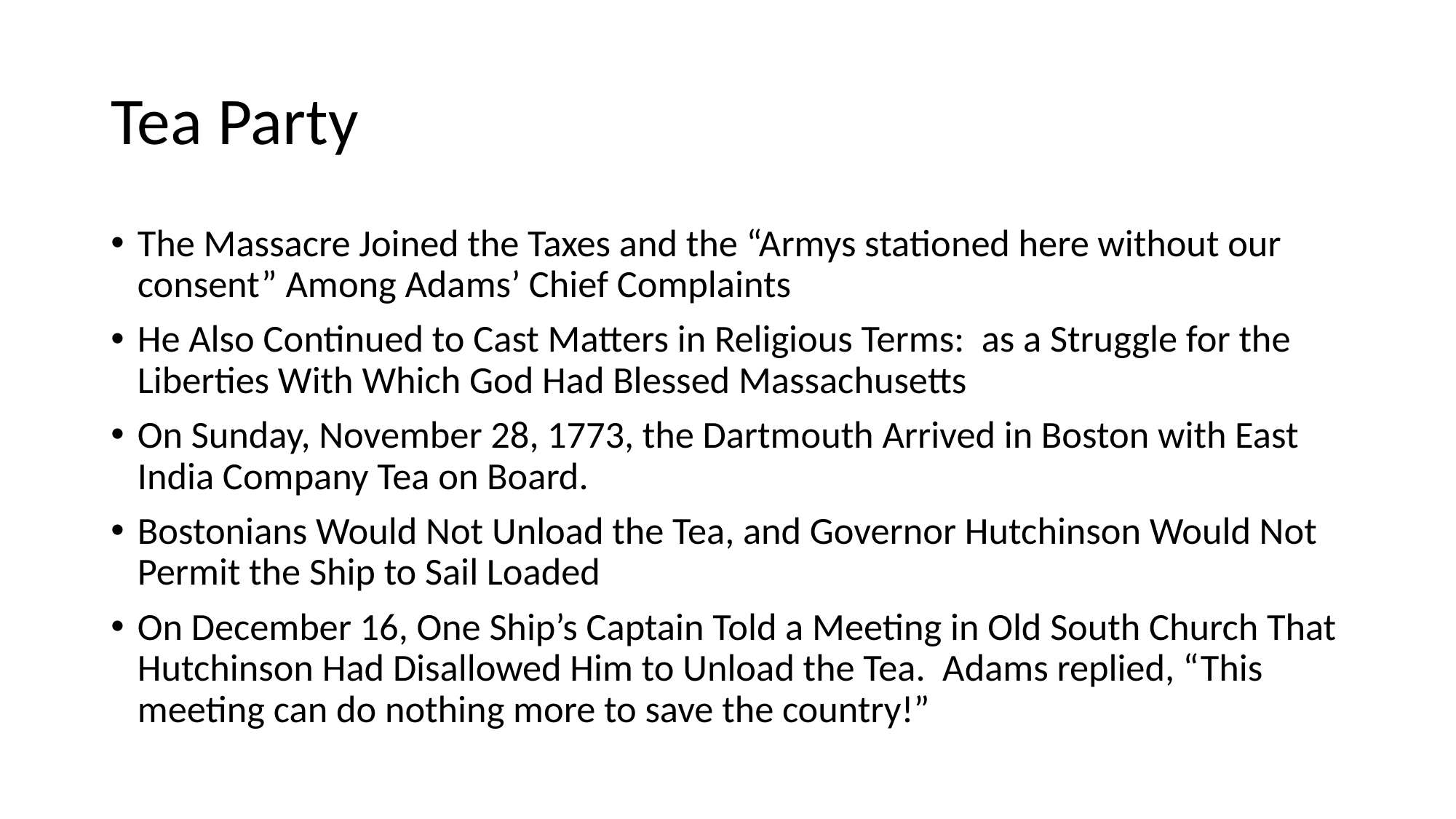

# Tea Party
The Massacre Joined the Taxes and the “Armys stationed here without our consent” Among Adams’ Chief Complaints
He Also Continued to Cast Matters in Religious Terms:  as a Struggle for the Liberties With Which God Had Blessed Massachusetts
On Sunday, November 28, 1773, the Dartmouth Arrived in Boston with East India Company Tea on Board.
Bostonians Would Not Unload the Tea, and Governor Hutchinson Would Not Permit the Ship to Sail Loaded
On December 16, One Ship’s Captain Told a Meeting in Old South Church That Hutchinson Had Disallowed Him to Unload the Tea.  Adams replied, “This meeting can do nothing more to save the country!”